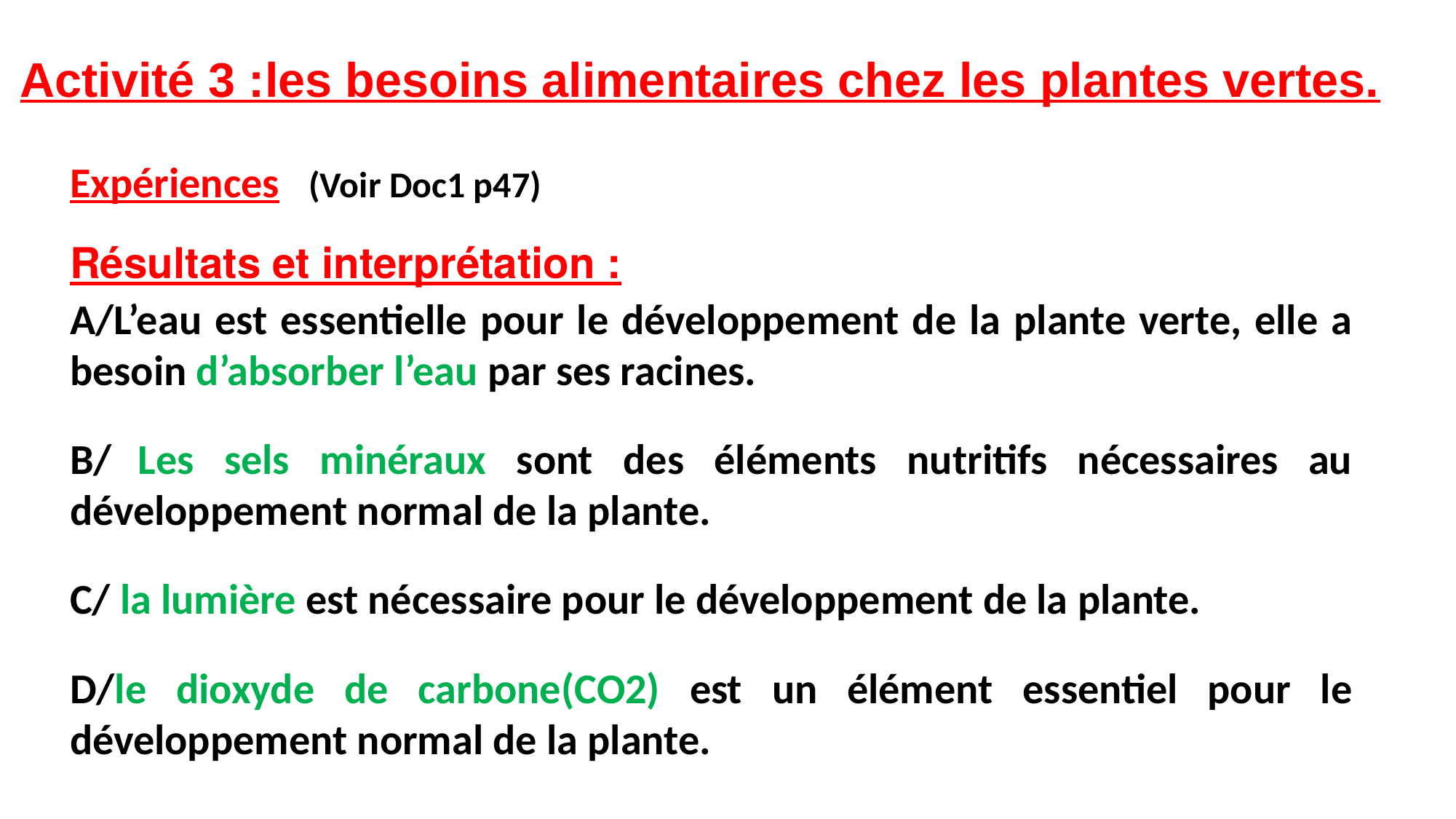

Activité 3 :les besoins alimentaires chez les plantes vertes.
Expériences   (Voir Doc1 p47)
Résultats et interprétation :
A/L’eau est essentielle pour le développement de la plante verte, elle a besoin d’absorber l’eau par ses racines.

B/ Les sels minéraux sont des éléments nutritifs nécessaires au développement normal de la plante.

C/ la lumière est nécessaire pour le développement de la plante.

D/le dioxyde de carbone(CO2) est un élément essentiel pour le développement normal de la plante.